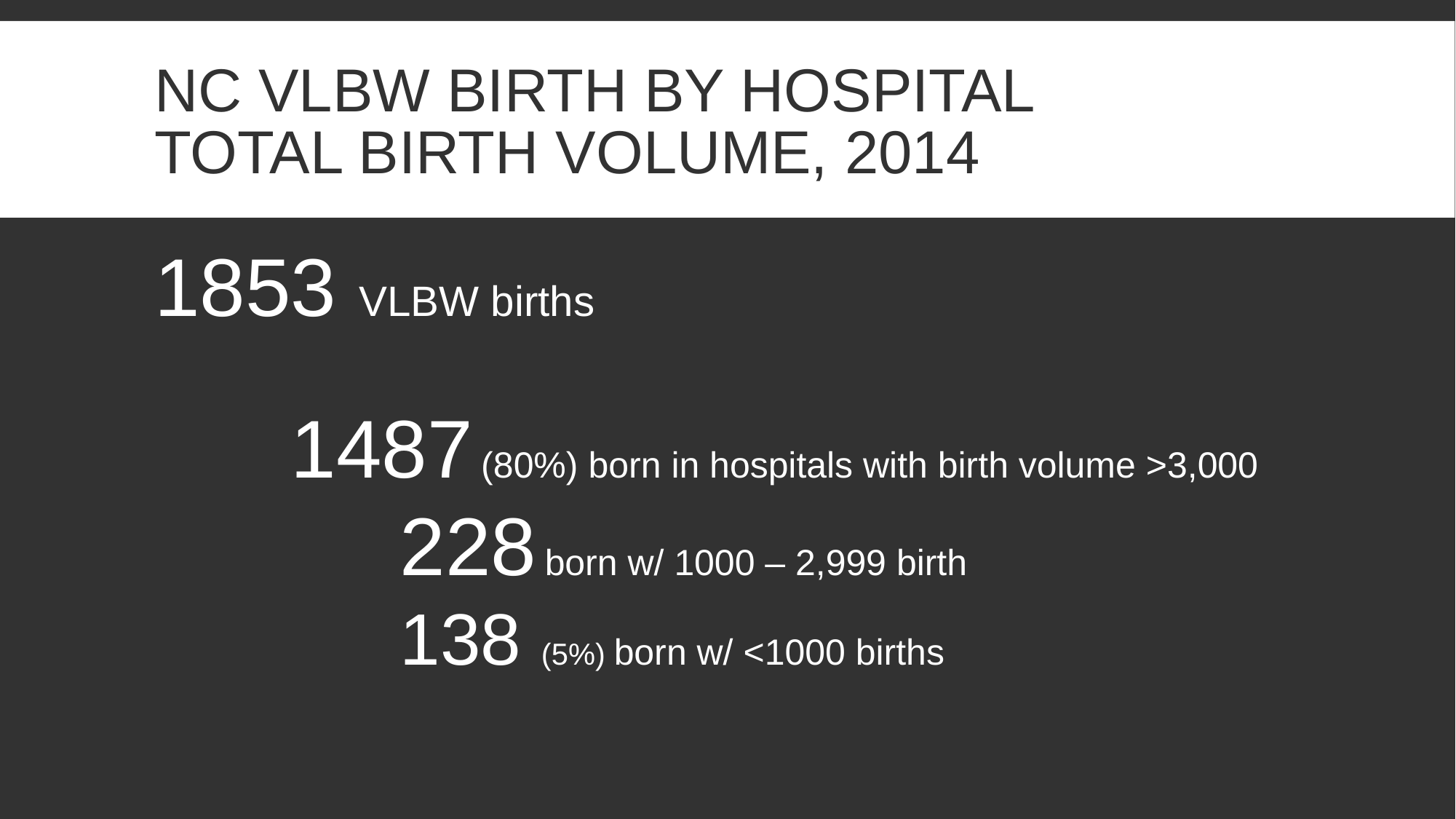

# NC VLBW birth by Hospital total birth volume, 2014
1853 VLBW births

	1487 (80%) born in hospitals with birth volume >3,000
		228 born w/ 1000 – 2,999 birth
		138 (5%) born w/ <1000 births